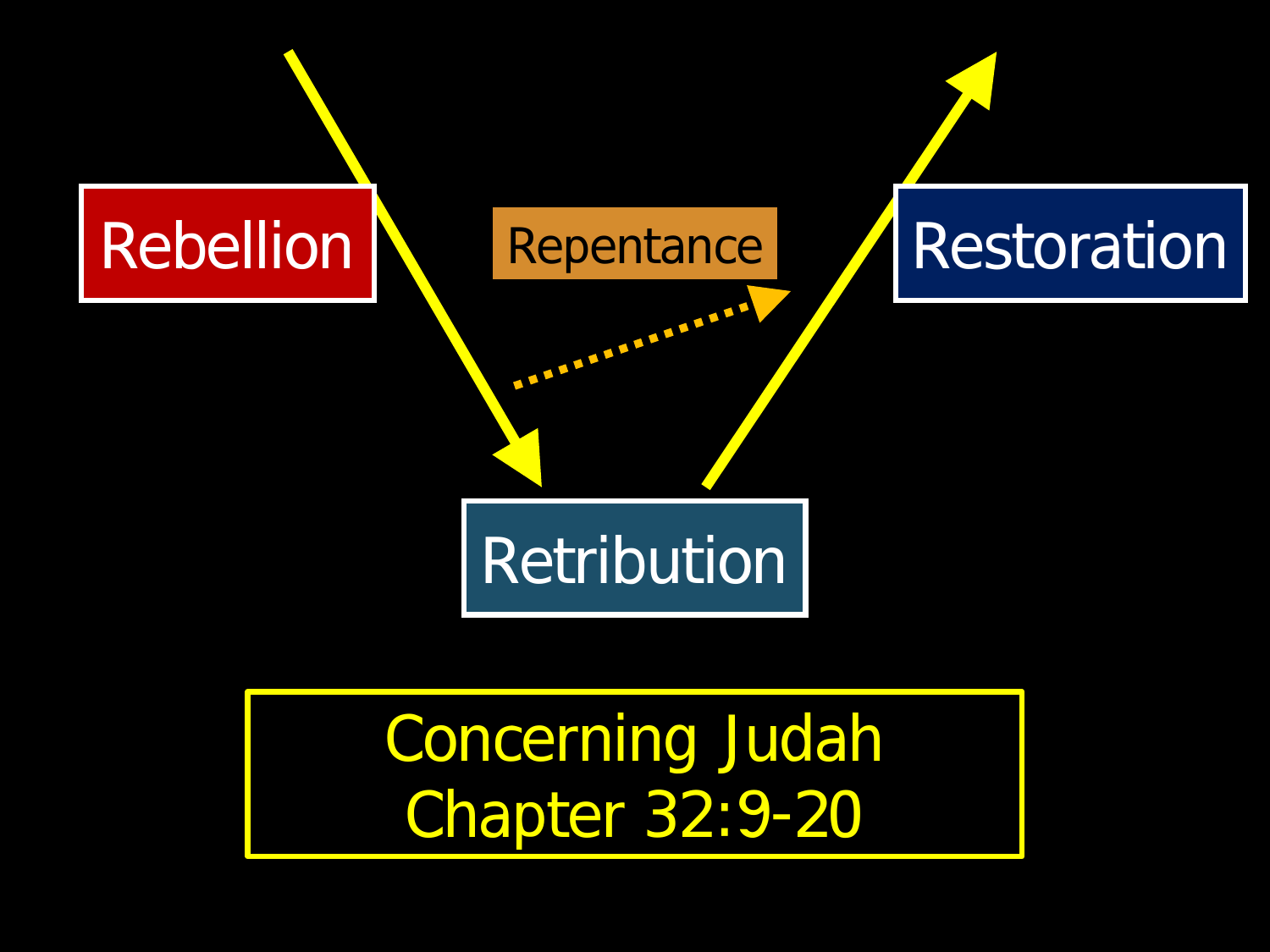

Restoration
Rebellion
Repentance
Retribution
Concerning Judah
Chapter 32:9-20